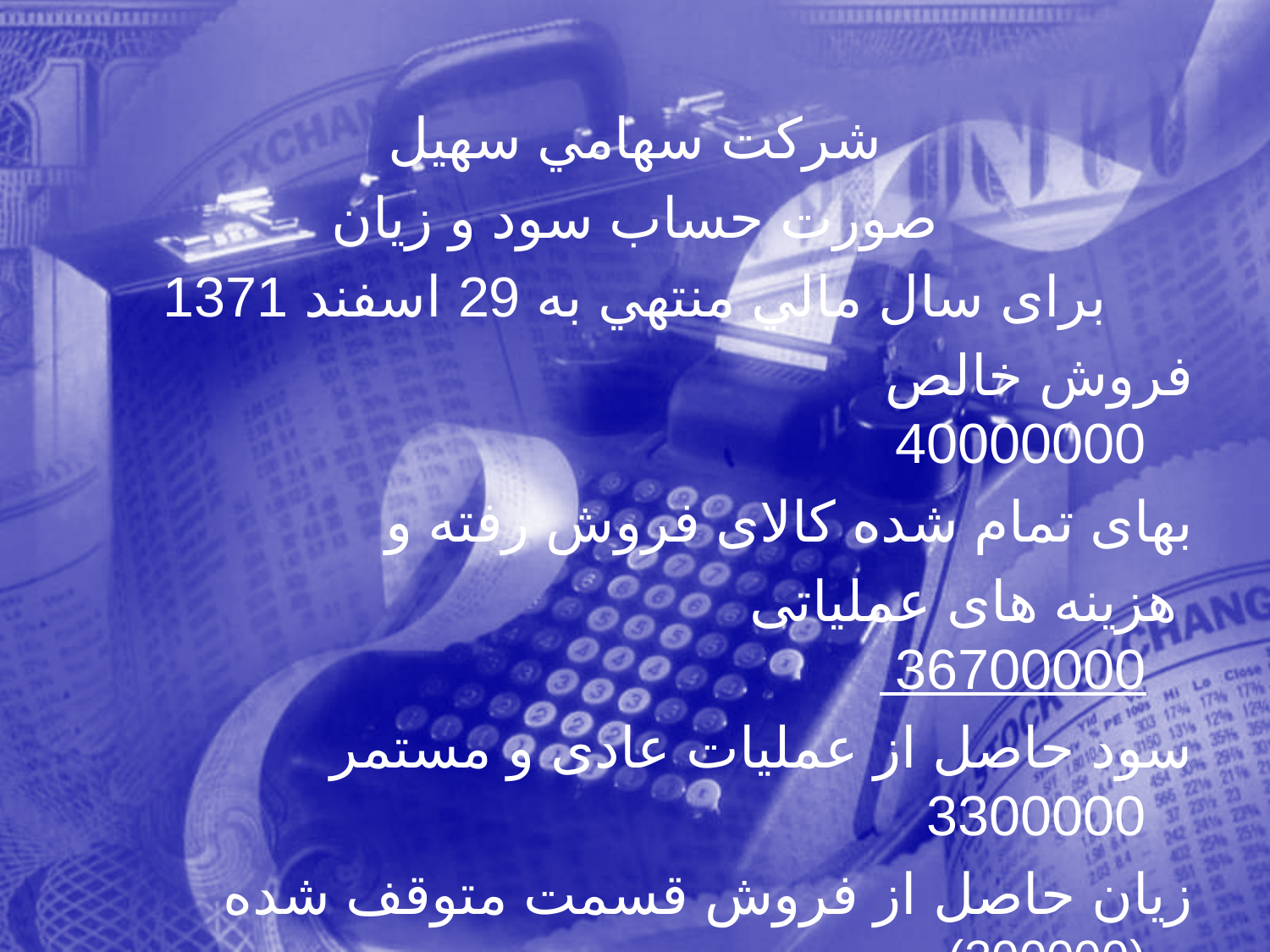

شرکت سهامي سهيل
صورت حساب سود و زيان
برای سال مالي منتهي به 29 اسفند 1371
فروش خالص                                    40000000
بهای تمام شده کالای فروش رفته و
 هزينه های عملياتی                             36700000
سود حاصل از عمليات عادی و مستمر          3300000
زيان حاصل از فروش قسمت متوقف شده        (300000)

290